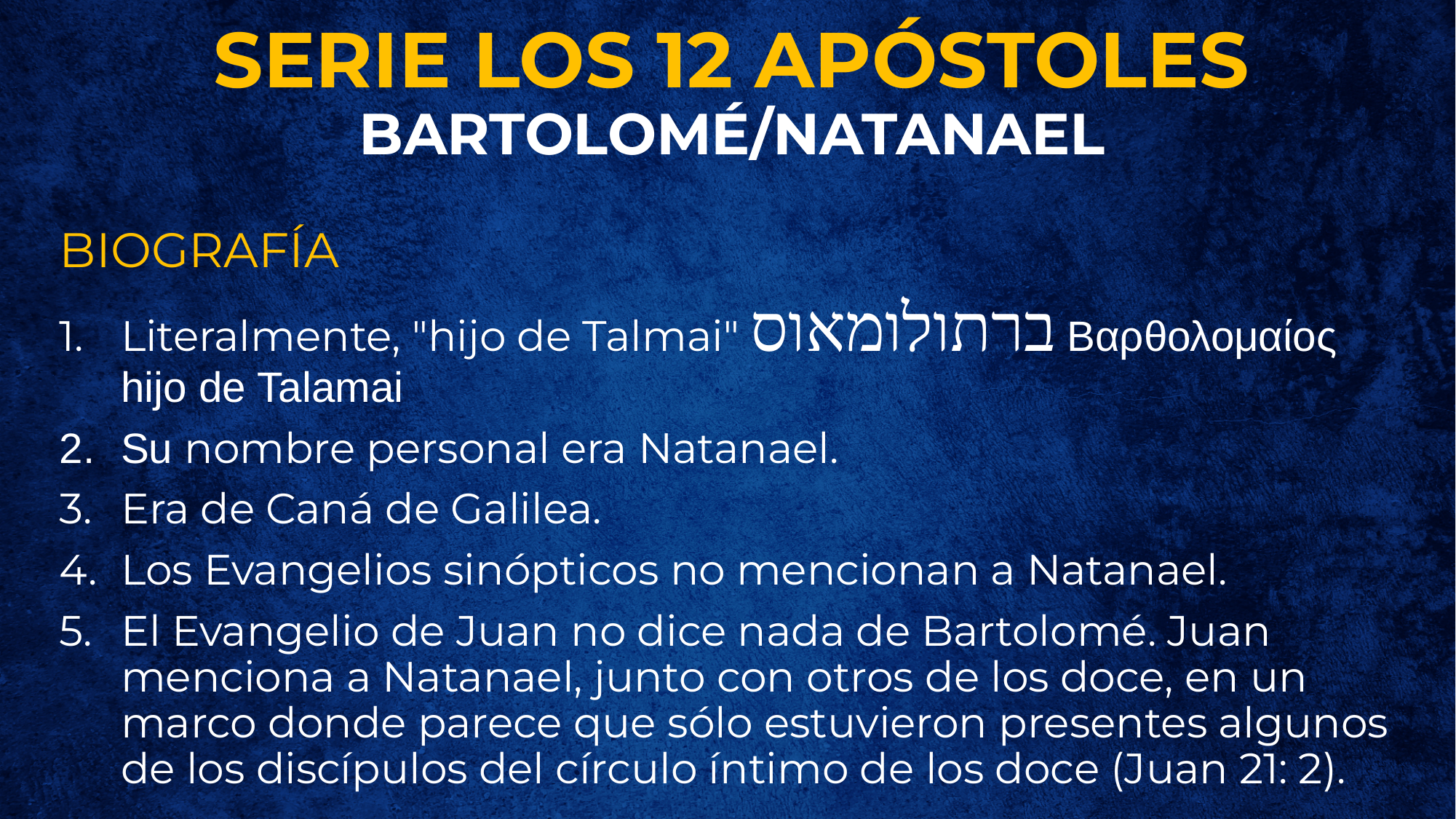

# SERIE LOS 12 APÓSTOLES BARTOLOMÉ/NATANAEL
BIOGRAFÍA
Literalmente, "hijo de Talmai" ברתולומאוס Βαρθολομαίος  hijo de Talamai
Su nombre personal era Natanael.
Era de Caná de Galilea.
Los Evangelios sinópticos no mencionan a Natanael.
El Evangelio de Juan no dice nada de Bartolomé. Juan menciona a Natanael, junto con otros de los doce, en un marco donde parece que sólo estuvieron presentes algunos de los discípulos del círculo íntimo de los doce (Juan 21: 2).